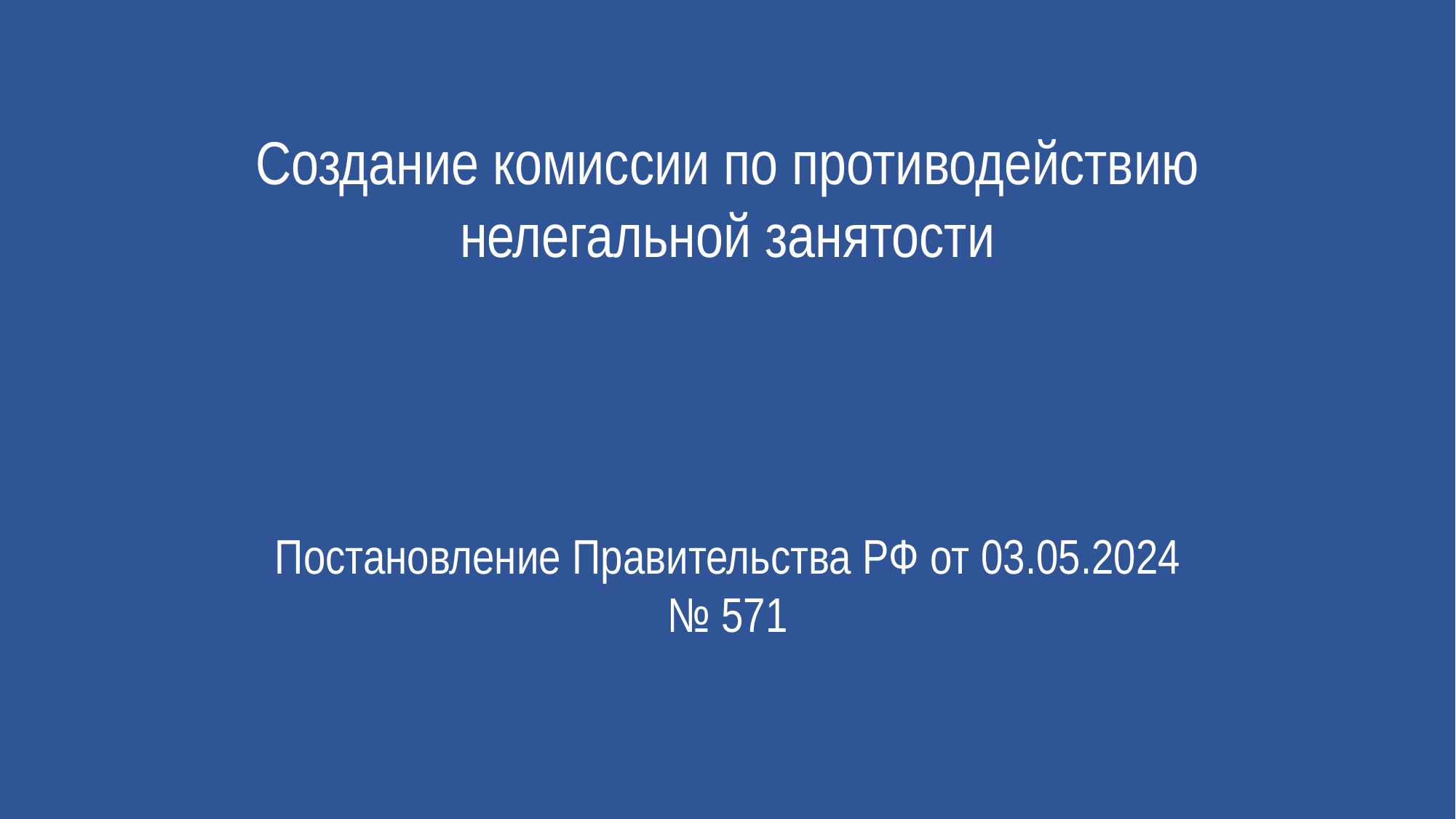

Создание комиссии по противодействию нелегальной занятости
Постановление Правительства РФ от 03.05.2024 № 571